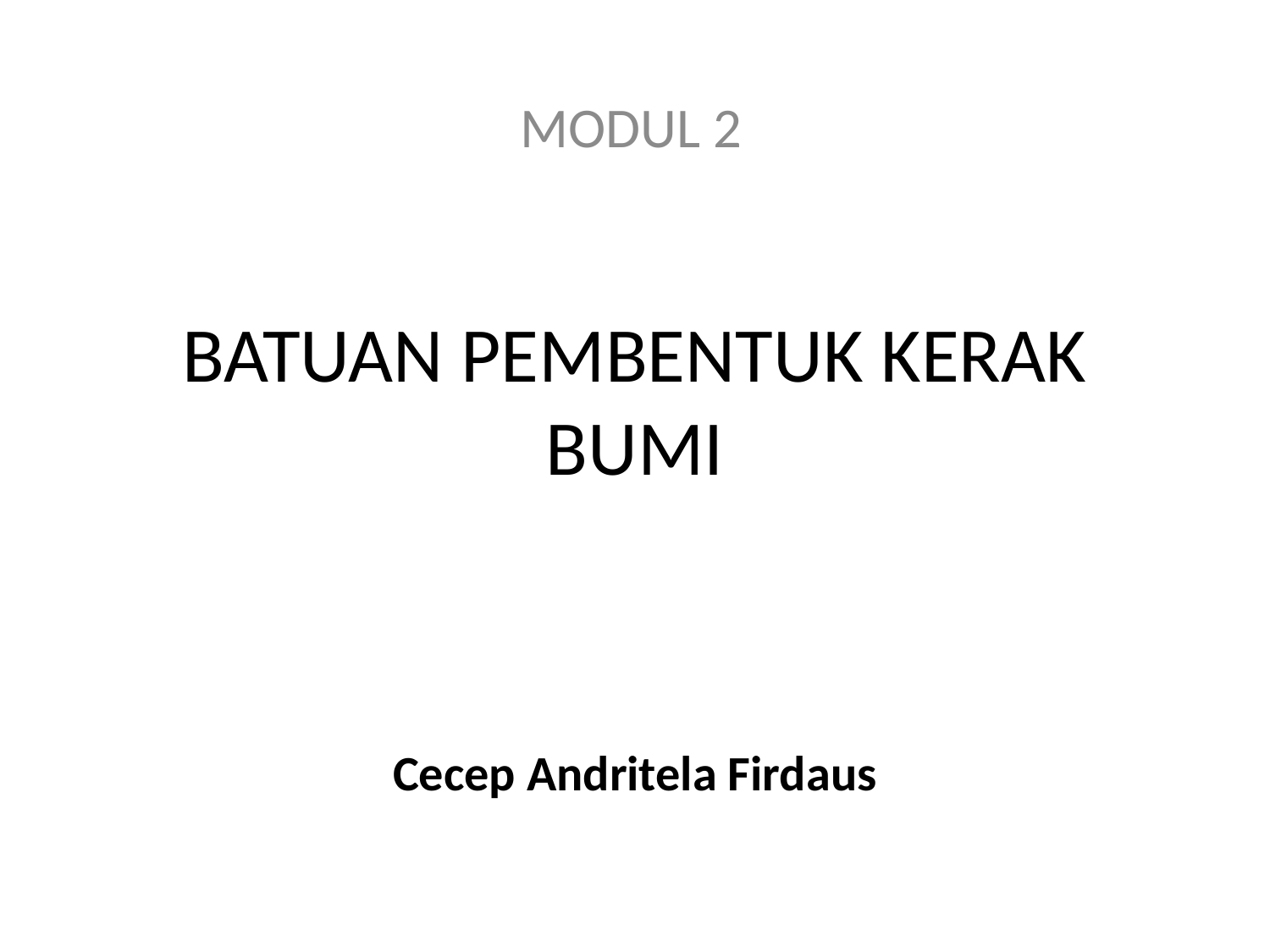

MODUL 2
# BATUAN PEMBENTUK KERAK BUMI
Cecep Andritela Firdaus